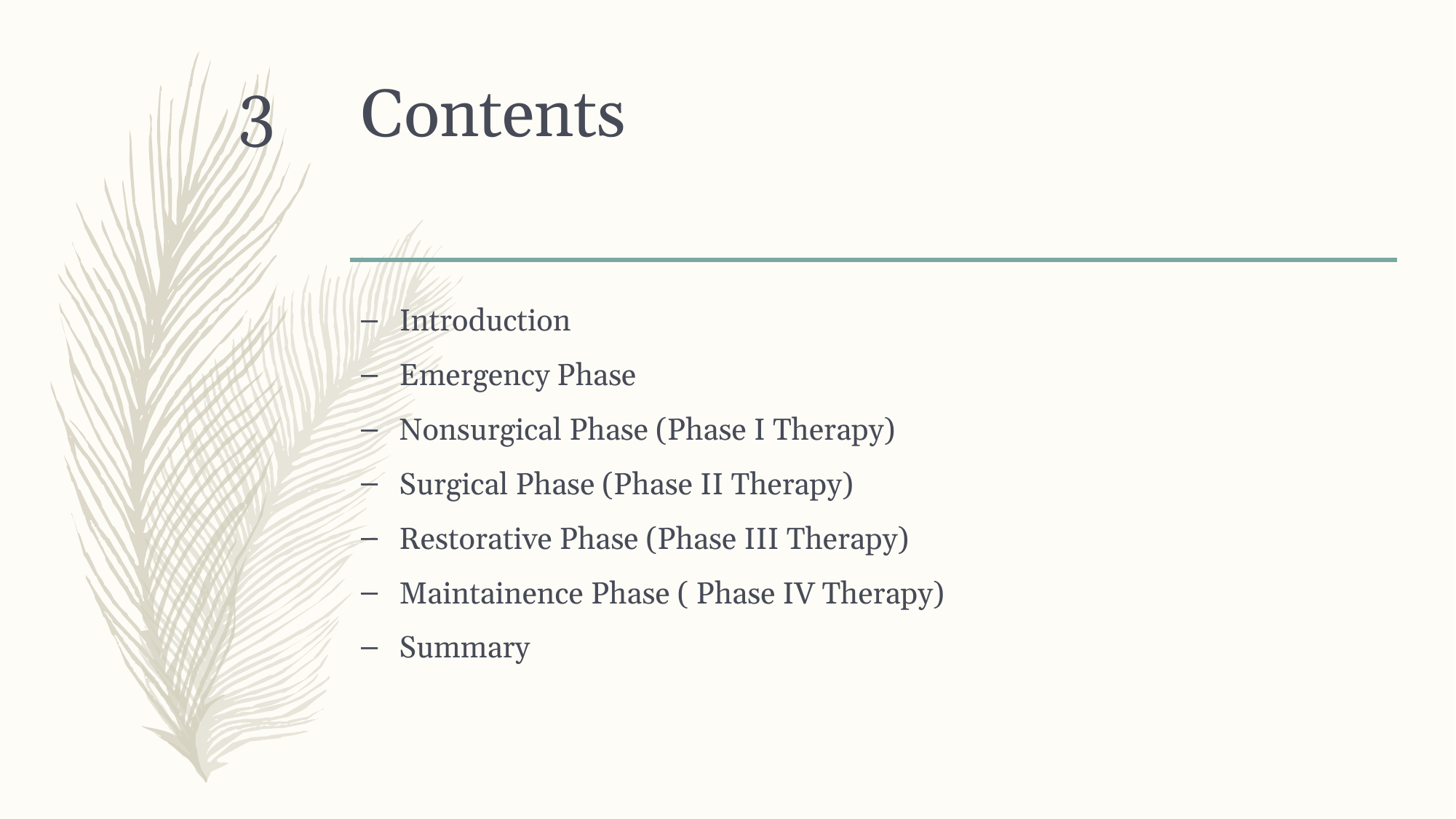

# Contents
3
Introduction
Emergency Phase
Nonsurgical Phase (Phase I Therapy)
Surgical Phase (Phase II Therapy)
Restorative Phase (Phase III Therapy)
Maintainence Phase ( Phase IV Therapy)
Summary